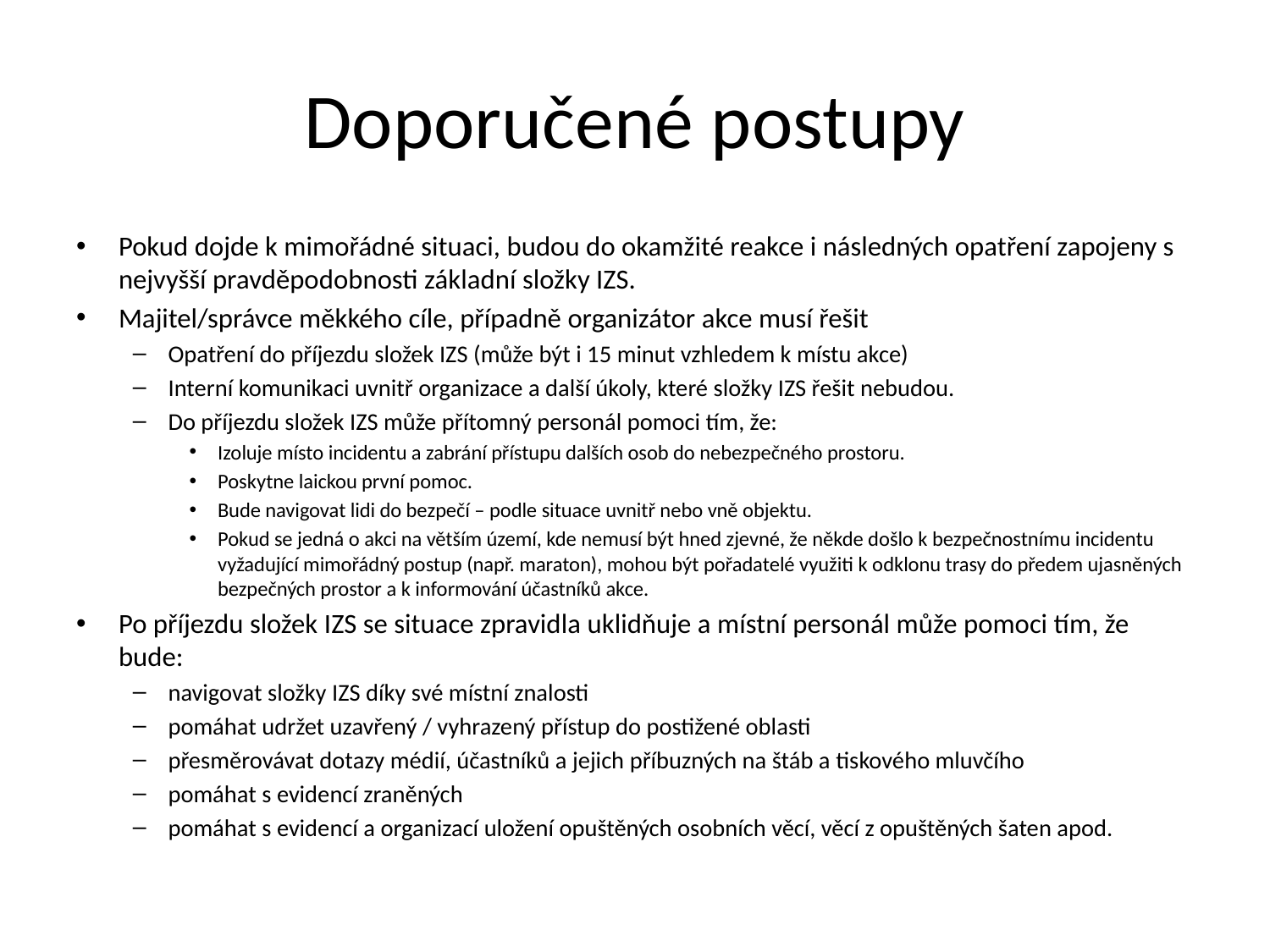

# Doporučené postupy
Pokud dojde k mimořádné situaci, budou do okamžité reakce i následných opatření zapojeny s nejvyšší pravděpodobnosti základní složky IZS.
Majitel/správce měkkého cíle, případně organizátor akce musí řešit
Opatření do příjezdu složek IZS (může být i 15 minut vzhledem k místu akce)
Interní komunikaci uvnitř organizace a další úkoly, které složky IZS řešit nebudou.
Do příjezdu složek IZS může přítomný personál pomoci tím, že:
Izoluje místo incidentu a zabrání přístupu dalších osob do nebezpečného prostoru.
Poskytne laickou první pomoc.
Bude navigovat lidi do bezpečí – podle situace uvnitř nebo vně objektu.
Pokud se jedná o akci na větším území, kde nemusí být hned zjevné, že někde došlo k bezpečnostnímu incidentu vyžadující mimořádný postup (např. maraton), mohou být pořadatelé využiti k odklonu trasy do předem ujasněných bezpečných prostor a k informování účastníků akce.
Po příjezdu složek IZS se situace zpravidla uklidňuje a místní personál může pomoci tím, že bude:
navigovat složky IZS díky své místní znalosti
pomáhat udržet uzavřený / vyhrazený přístup do postižené oblasti
přesměrovávat dotazy médií, účastníků a jejich příbuzných na štáb a tiskového mluvčího
pomáhat s evidencí zraněných
pomáhat s evidencí a organizací uložení opuštěných osobních věcí, věcí z opuštěných šaten apod.